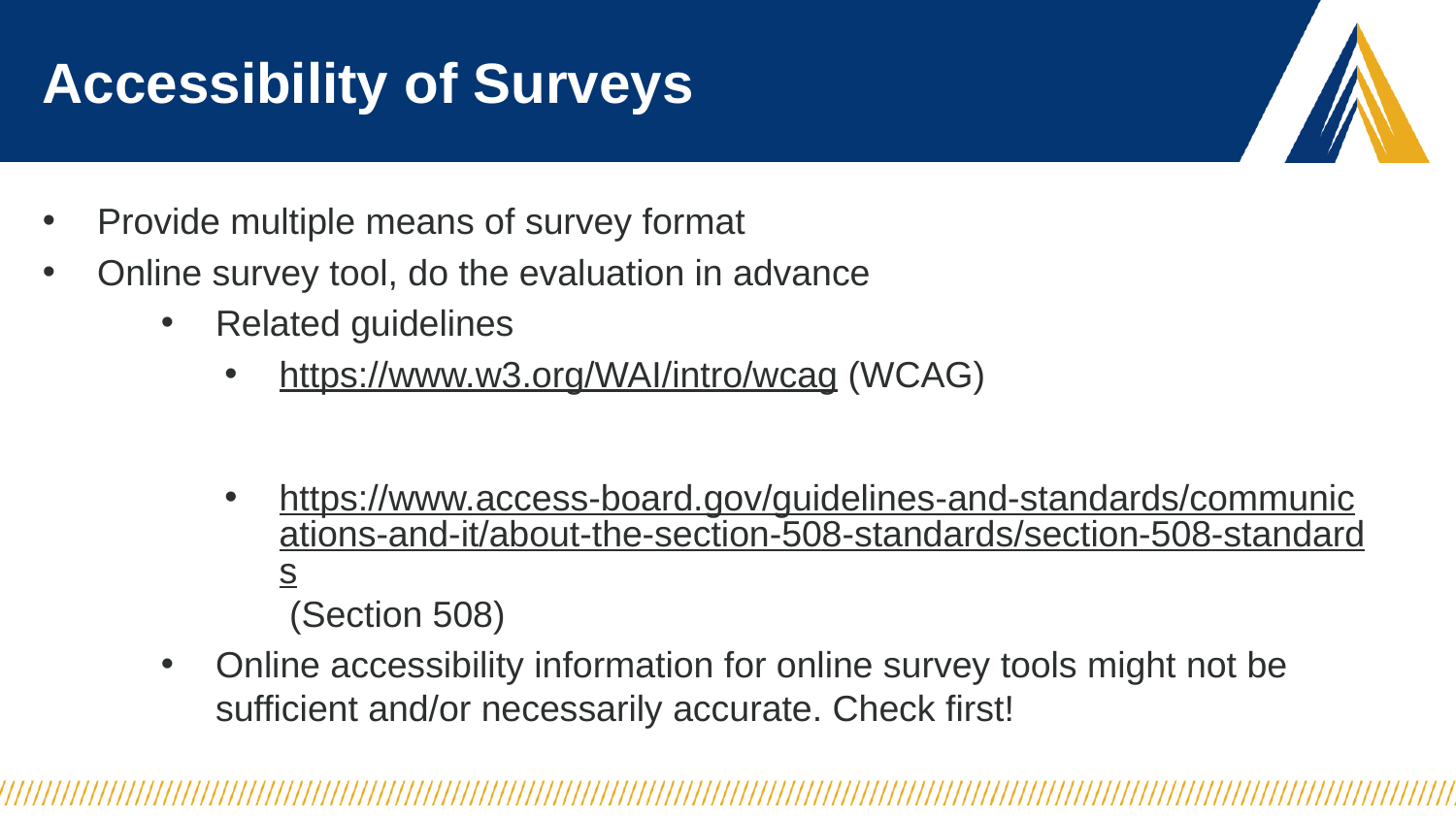

# Accessibility of Surveys
Provide multiple means of survey format
Online survey tool, do the evaluation in advance
Related guidelines
https://www.w3.org/WAI/intro/wcag (WCAG)

https://www.access-board.gov/guidelines-and-standards/communications-and-it/about-the-section-508-standards/section-508-standards (Section 508)
Online accessibility information for online survey tools might not be sufficient and/or necessarily accurate. Check first!